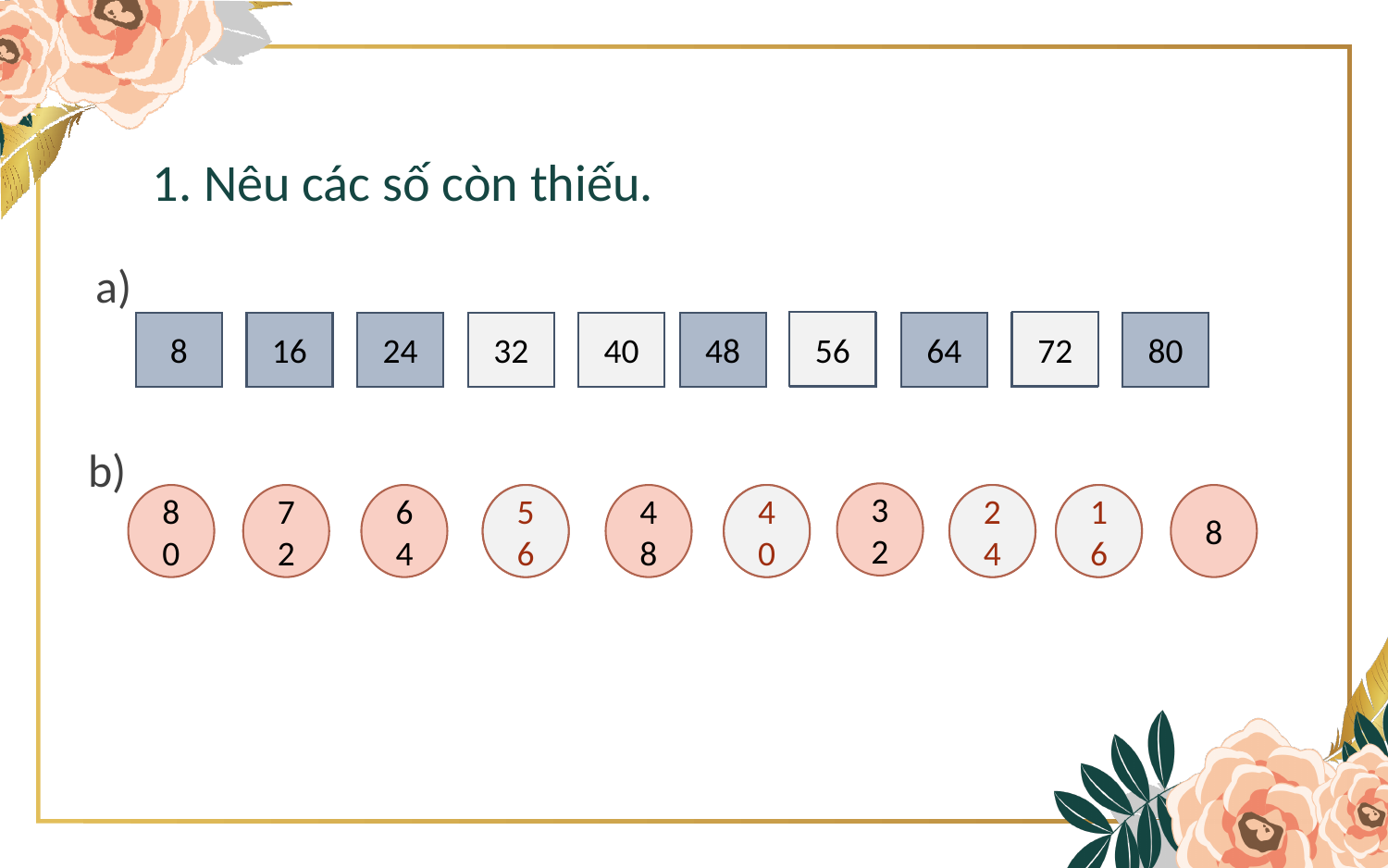

1. Nêu các số còn thiếu.
a)
56
72
8
16
24
?
32
?
40
48
?
64
?
80
b)
32
80
72
64
?
56
48
?
40
?
24
?
16
8